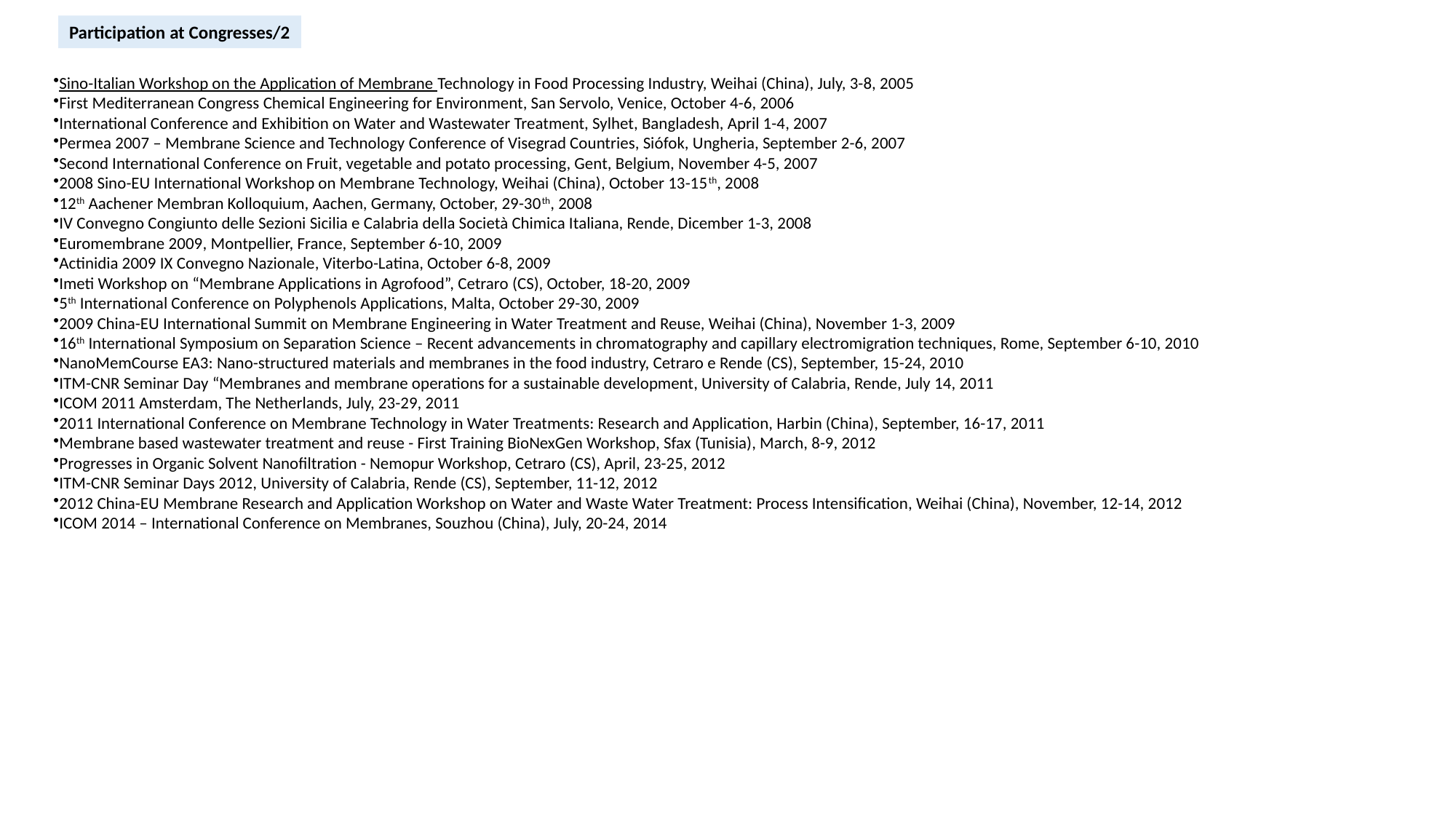

Participation at Congresses/2
Sino-Italian Workshop on the Application of Membrane Technology in Food Processing Industry, Weihai (China), July, 3-8, 2005
First Mediterranean Congress Chemical Engineering for Environment, San Servolo, Venice, October 4-6, 2006
International Conference and Exhibition on Water and Wastewater Treatment, Sylhet, Bangladesh, April 1-4, 2007
Permea 2007 – Membrane Science and Technology Conference of Visegrad Countries, Siófok, Ungheria, September 2-6, 2007
Second International Conference on Fruit, vegetable and potato processing, Gent, Belgium, November 4-5, 2007
2008 Sino-EU International Workshop on Membrane Technology, Weihai (China), October 13-15th, 2008
12th Aachener Membran Kolloquium, Aachen, Germany, October, 29-30th, 2008
IV Convegno Congiunto delle Sezioni Sicilia e Calabria della Società Chimica Italiana, Rende, Dicember 1-3, 2008
Euromembrane 2009, Montpellier, France, September 6-10, 2009
Actinidia 2009 IX Convegno Nazionale, Viterbo-Latina, October 6-8, 2009
Imeti Workshop on “Membrane Applications in Agrofood”, Cetraro (CS), October, 18-20, 2009
5th International Conference on Polyphenols Applications, Malta, October 29-30, 2009
2009 China-EU International Summit on Membrane Engineering in Water Treatment and Reuse, Weihai (China), November 1-3, 2009
16th International Symposium on Separation Science – Recent advancements in chromatography and capillary electromigration techniques, Rome, September 6-10, 2010
NanoMemCourse EA3: Nano-structured materials and membranes in the food industry, Cetraro e Rende (CS), September, 15-24, 2010
ITM-CNR Seminar Day “Membranes and membrane operations for a sustainable development, University of Calabria, Rende, July 14, 2011
ICOM 2011 Amsterdam, The Netherlands, July, 23-29, 2011
2011 International Conference on Membrane Technology in Water Treatments: Research and Application, Harbin (China), September, 16-17, 2011
Membrane based wastewater treatment and reuse - First Training BioNexGen Workshop, Sfax (Tunisia), March, 8-9, 2012
Progresses in Organic Solvent Nanofiltration - Nemopur Workshop, Cetraro (CS), April, 23-25, 2012
ITM-CNR Seminar Days 2012, University of Calabria, Rende (CS), September, 11-12, 2012
2012 China-EU Membrane Research and Application Workshop on Water and Waste Water Treatment: Process Intensification, Weihai (China), November, 12-14, 2012
ICOM 2014 – International Conference on Membranes, Souzhou (China), July, 20-24, 2014